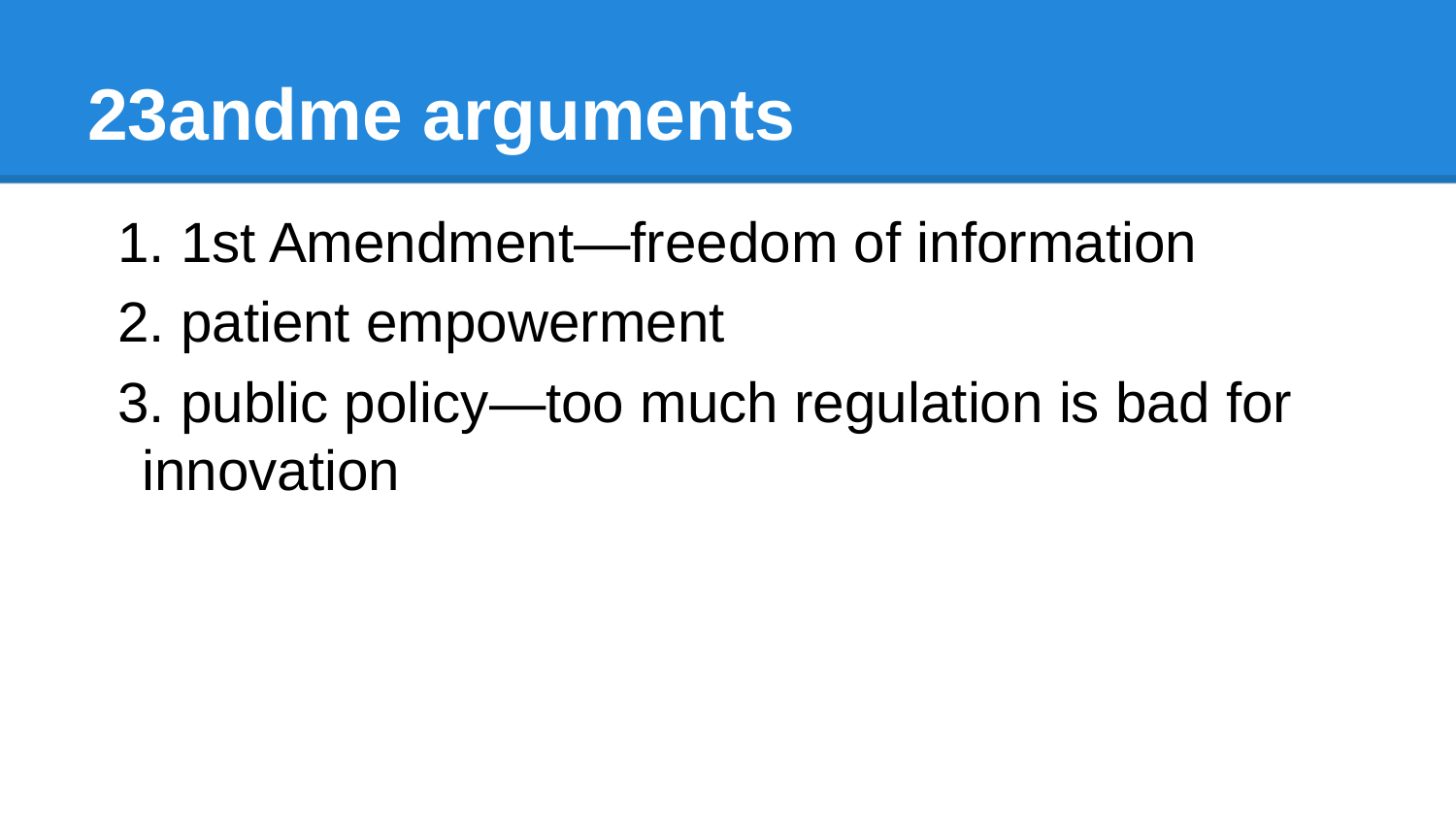

# 23andme arguments
1. 1st Amendment—freedom of information
2. patient empowerment
3. public policy—too much regulation is bad for innovation